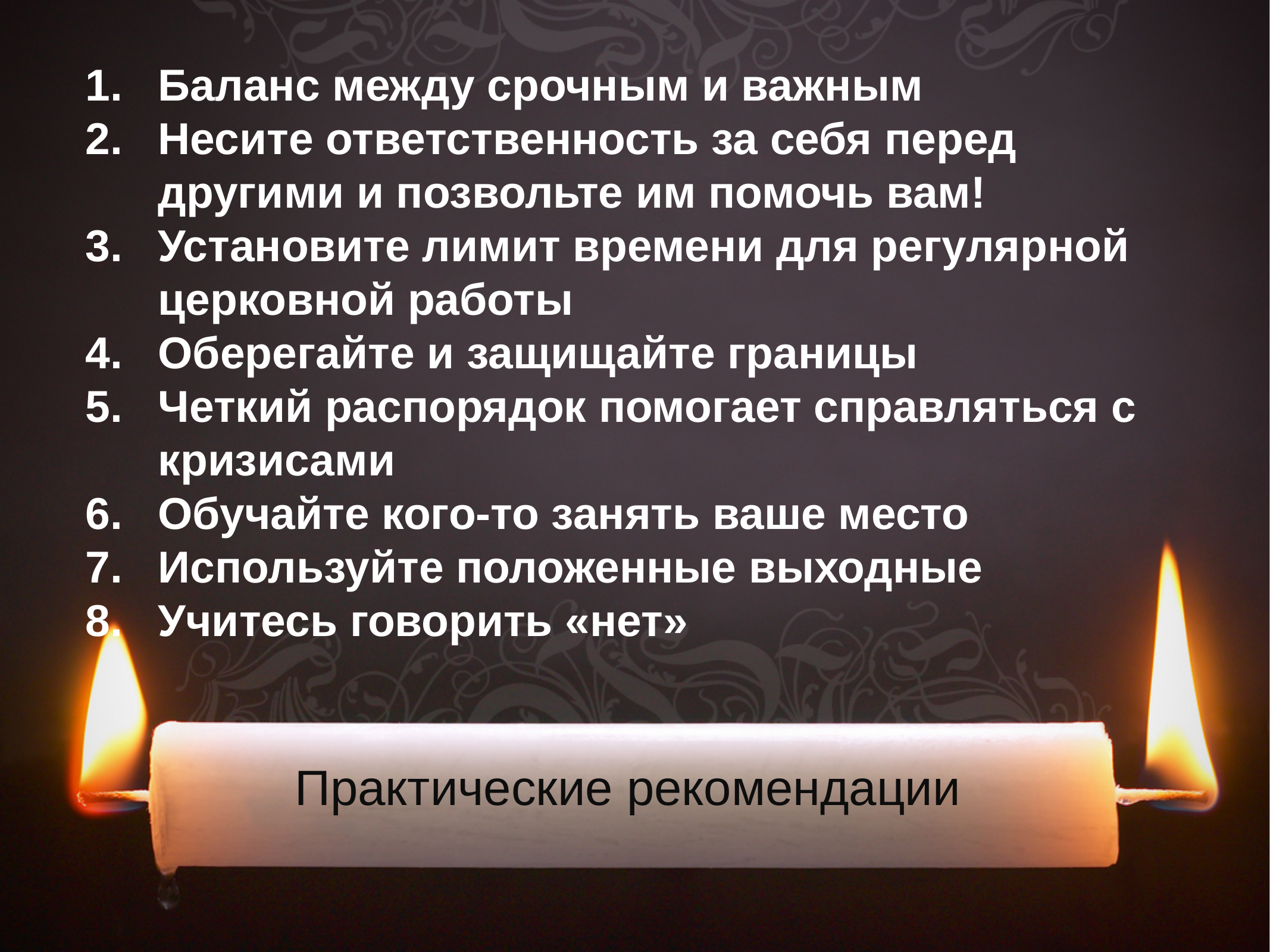

Баланс между срочным и важным
Несите ответственность за себя перед другими и позвольте им помочь вам!
Установите лимит времени для регулярной церковной работы
Оберегайте и защищайте границы
Четкий распорядок помогает справляться с кризисами
Обучайте кого-то занять ваше место
Используйте положенные выходные
Учитесь говорить «нет»
Практические рекомендации